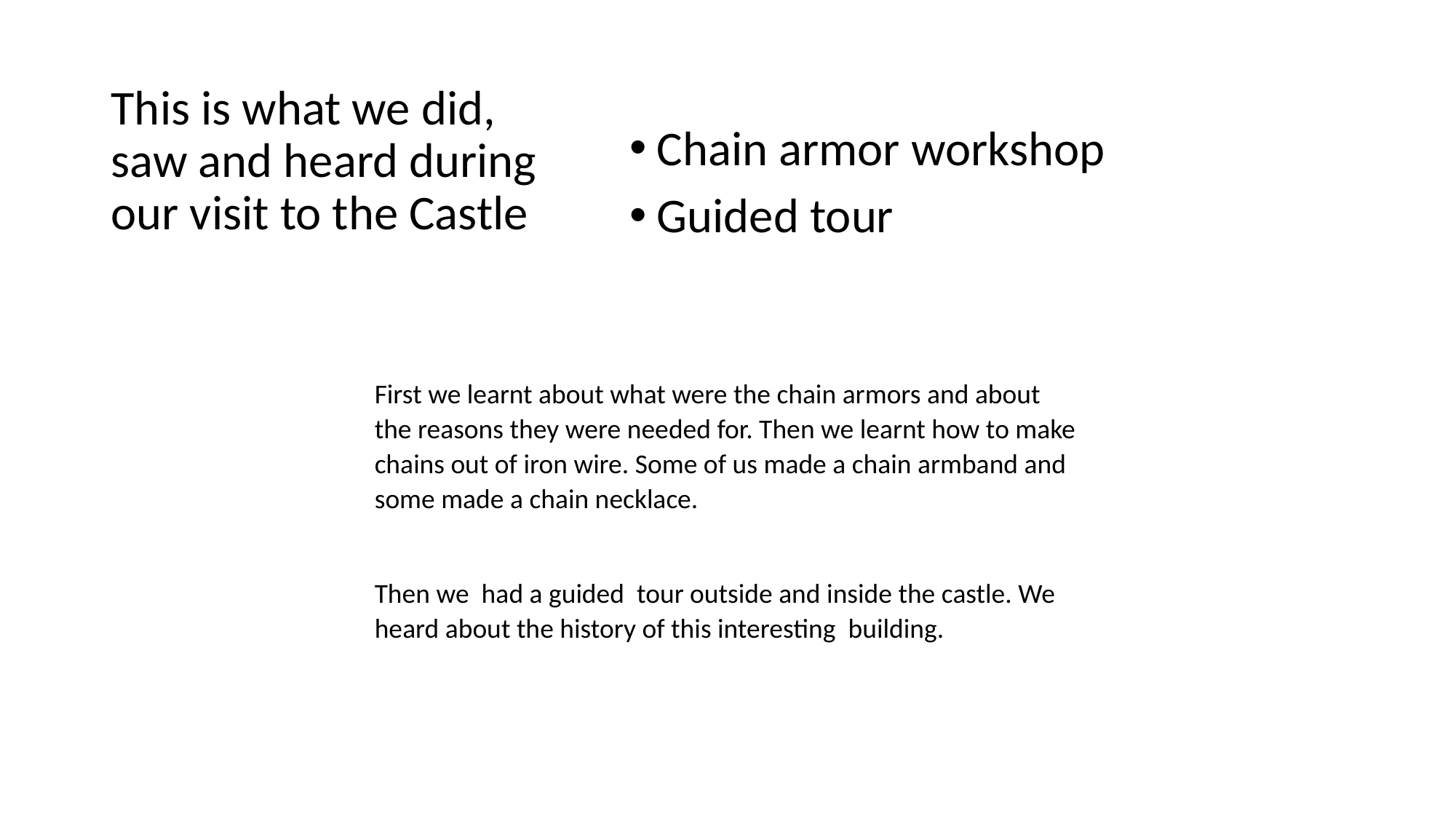

# This is what we did, saw and heard during our visit to the Castle
Chain armor workshop
Guided tour

First we learnt about what were the chain armors and about the reasons they were needed for. Then we learnt how to make chains out of iron wire. Some of us made a chain armband and some made a chain necklace.

Then we  had a guided  tour outside and inside the castle. We heard about the history of this interesting  building.